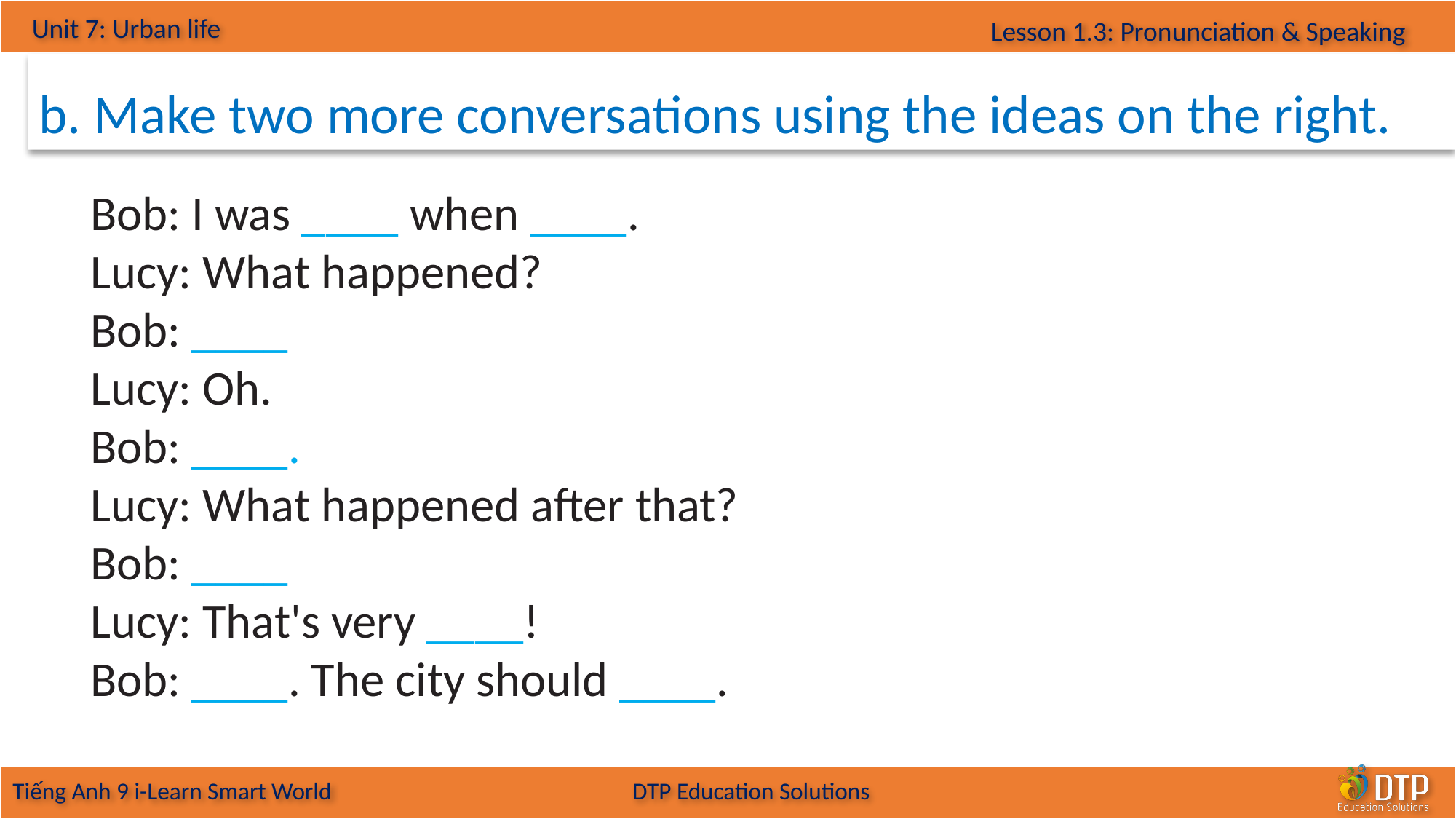

b. Make two more conversations using the ideas on the right.
Bob: I was ____ when ____.
Lucy: What happened?
Bob: ____
Lucy: Oh.
Bob: ____.
Lucy: What happened after that?
Bob: ____
Lucy: That's very ____!
Bob: ____. The city should ____.